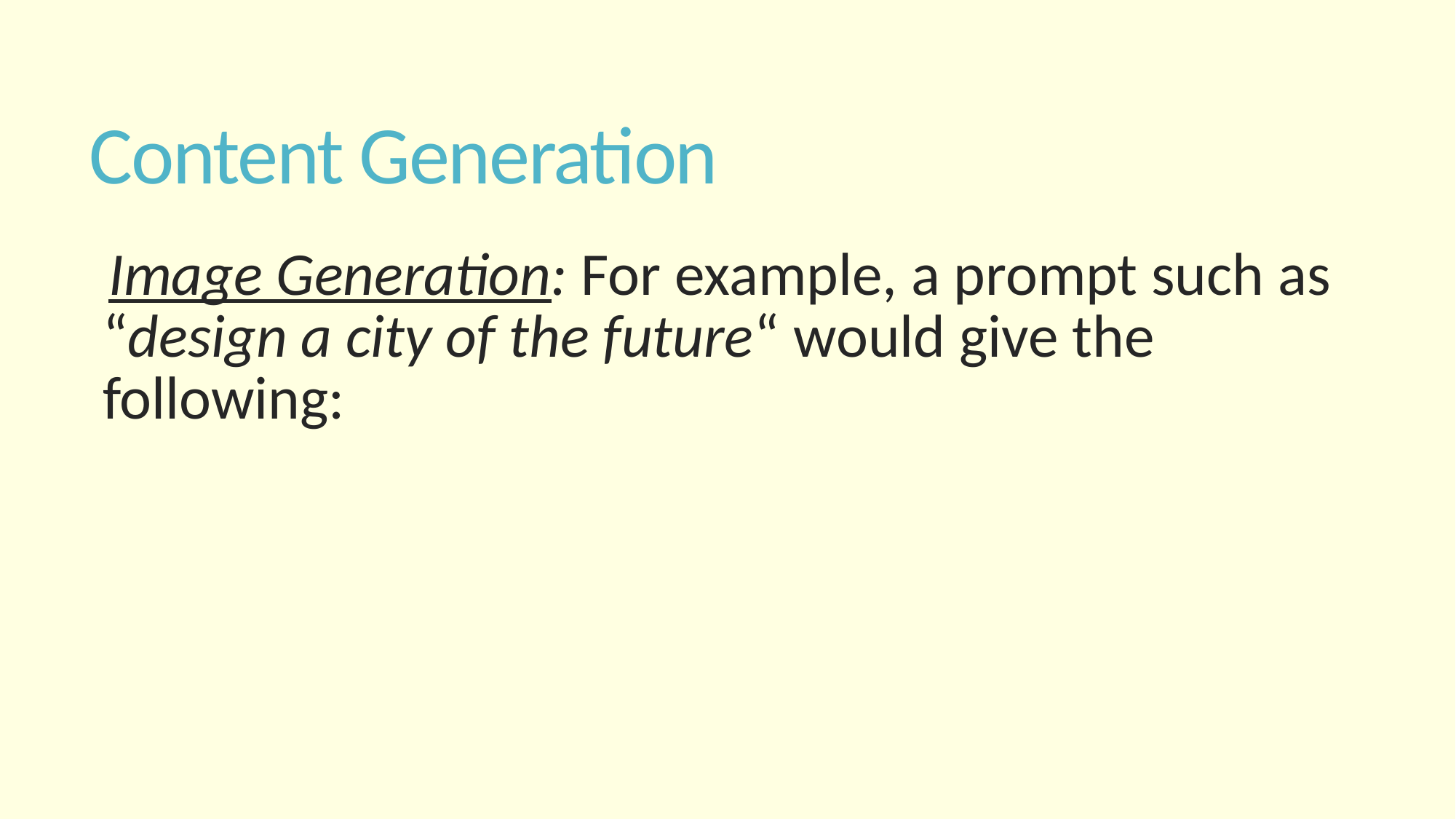

# Content Generation
Image Generation: For example, a prompt such as “design a city of the future“ would give the following: